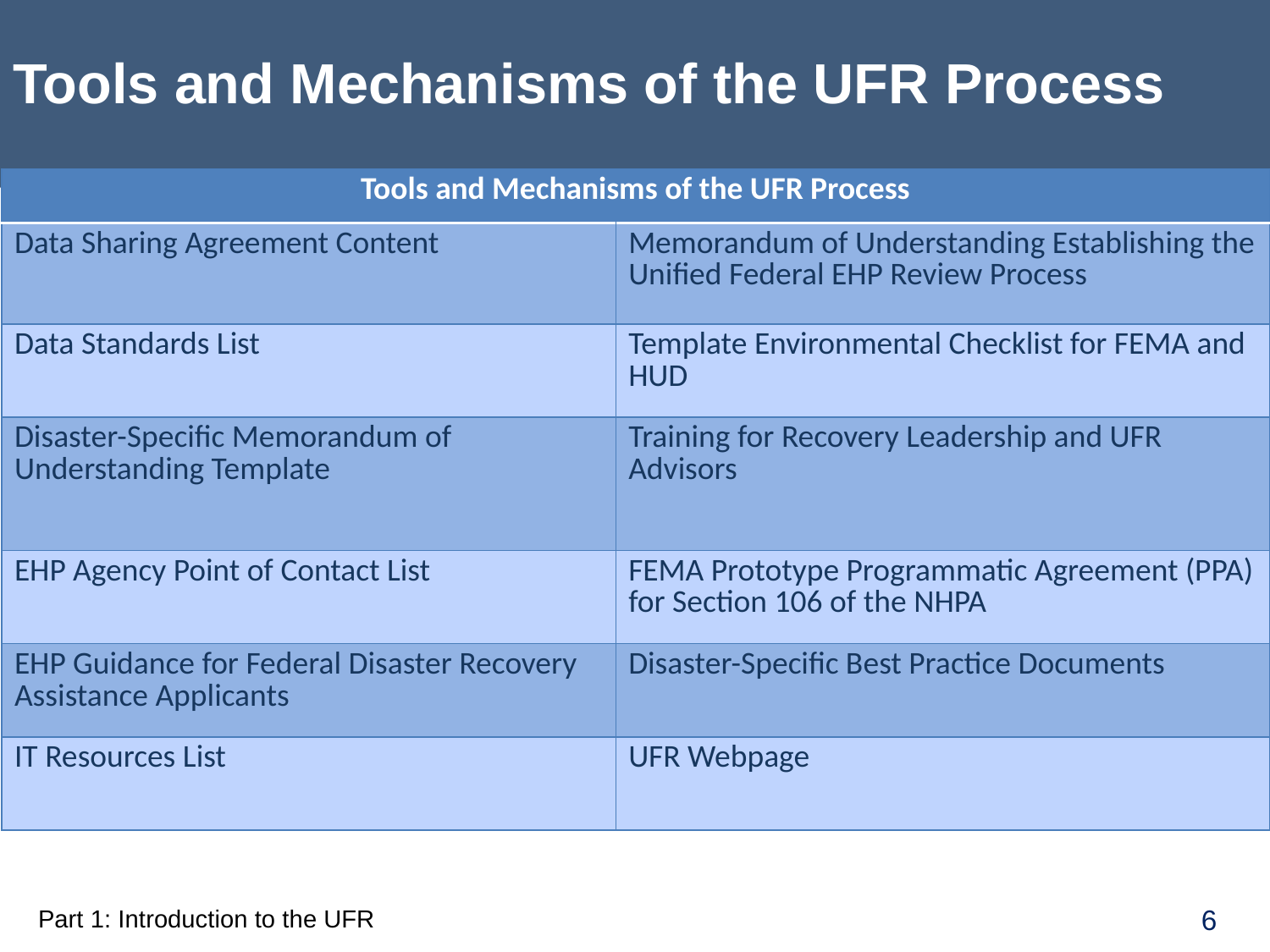

# Tools and Mechanisms of the UFR Process
| Tools and Mechanisms of the UFR Process |  |
| --- | --- |
| Data Sharing Agreement Content | Memorandum of Understanding Establishing the Unified Federal EHP Review Process |
| Data Standards List | Template Environmental Checklist for FEMA and HUD |
| Disaster-Specific Memorandum of Understanding Template | Training for Recovery Leadership and UFR Advisors |
| EHP Agency Point of Contact List | FEMA Prototype Programmatic Agreement (PPA) for Section 106 of the NHPA |
| EHP Guidance for Federal Disaster Recovery Assistance Applicants | Disaster-Specific Best Practice Documents |
| IT Resources List | UFR Webpage |
6
Part 1: Introduction to the UFR